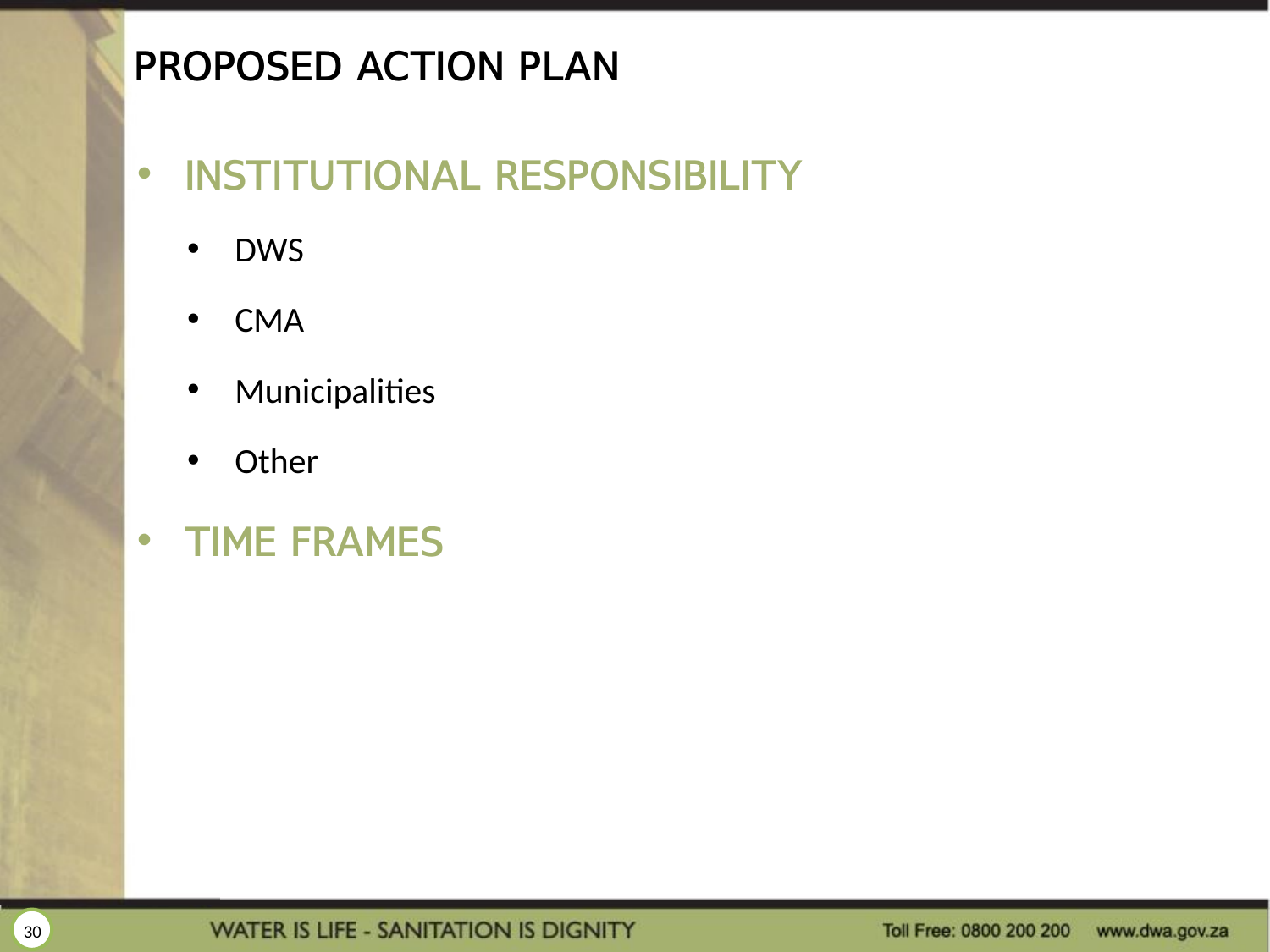

# PROPOSED ACTION PLAN
INSTITUTIONAL RESPONSIBILITY
DWS
CMA
Municipalities
Other
TIME FRAMES